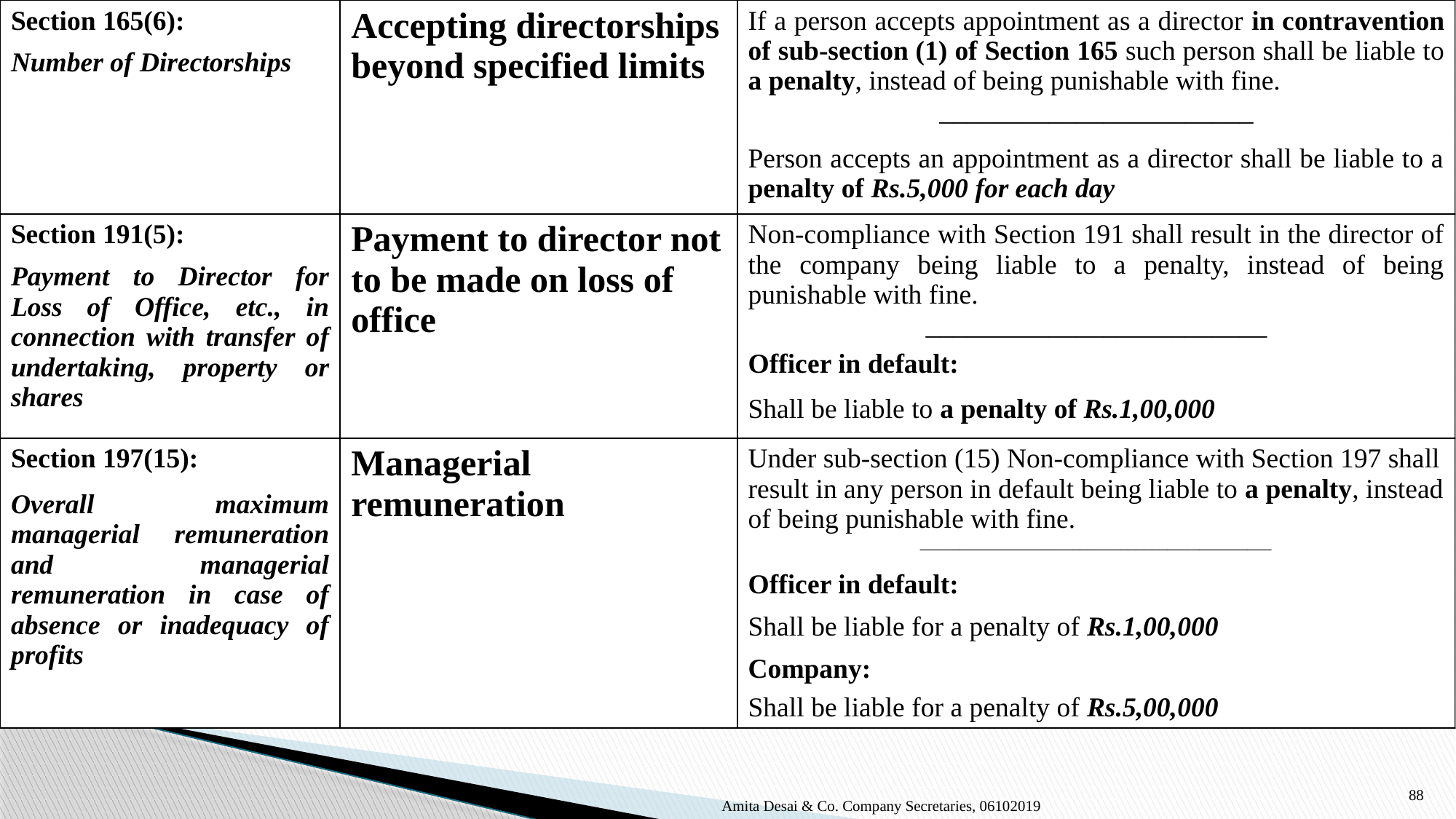

| Section 165(6): Number of Directorships | Accepting directorships beyond specified limits | If a person accepts appointment as a director in contravention of sub-section (1) of Section 165 such person shall be liable to a penalty, instead of being punishable with fine. \_\_\_\_\_\_\_\_\_\_\_\_\_\_\_\_\_\_\_\_\_\_\_ Person accepts an appointment as a director shall be liable to a penalty of Rs.5,000 for each day |
| --- | --- | --- |
| Section 191(5): Payment to Director for Loss of Office, etc., in connection with transfer of undertaking, property or shares | Payment to director not to be made on loss of office | Non-compliance with Section 191 shall result in the director of the company being liable to a penalty, instead of being punishable with fine. \_\_\_\_\_\_\_\_\_\_\_\_\_\_\_\_\_\_\_\_\_\_\_\_\_ Officer in default: Shall be liable to a penalty of Rs.1,00,000 |
| Section 197(15): Overall maximum managerial remuneration and managerial remuneration in case of absence or inadequacy of profits | Managerial remuneration | Under sub-section (15) Non-compliance with Section 197 shall result in any person in default being liable to a penalty, instead of being punishable with fine. \_\_\_\_\_\_\_\_\_\_\_\_\_\_\_\_\_\_\_\_\_\_\_\_\_\_\_\_\_\_\_\_\_\_\_\_\_\_\_\_\_\_\_\_ Officer in default: Shall be liable for a penalty of Rs.1,00,000 Company: Shall be liable for a penalty of Rs.5,00,000 |
88
Amita Desai & Co. Company Secretaries, 06102019